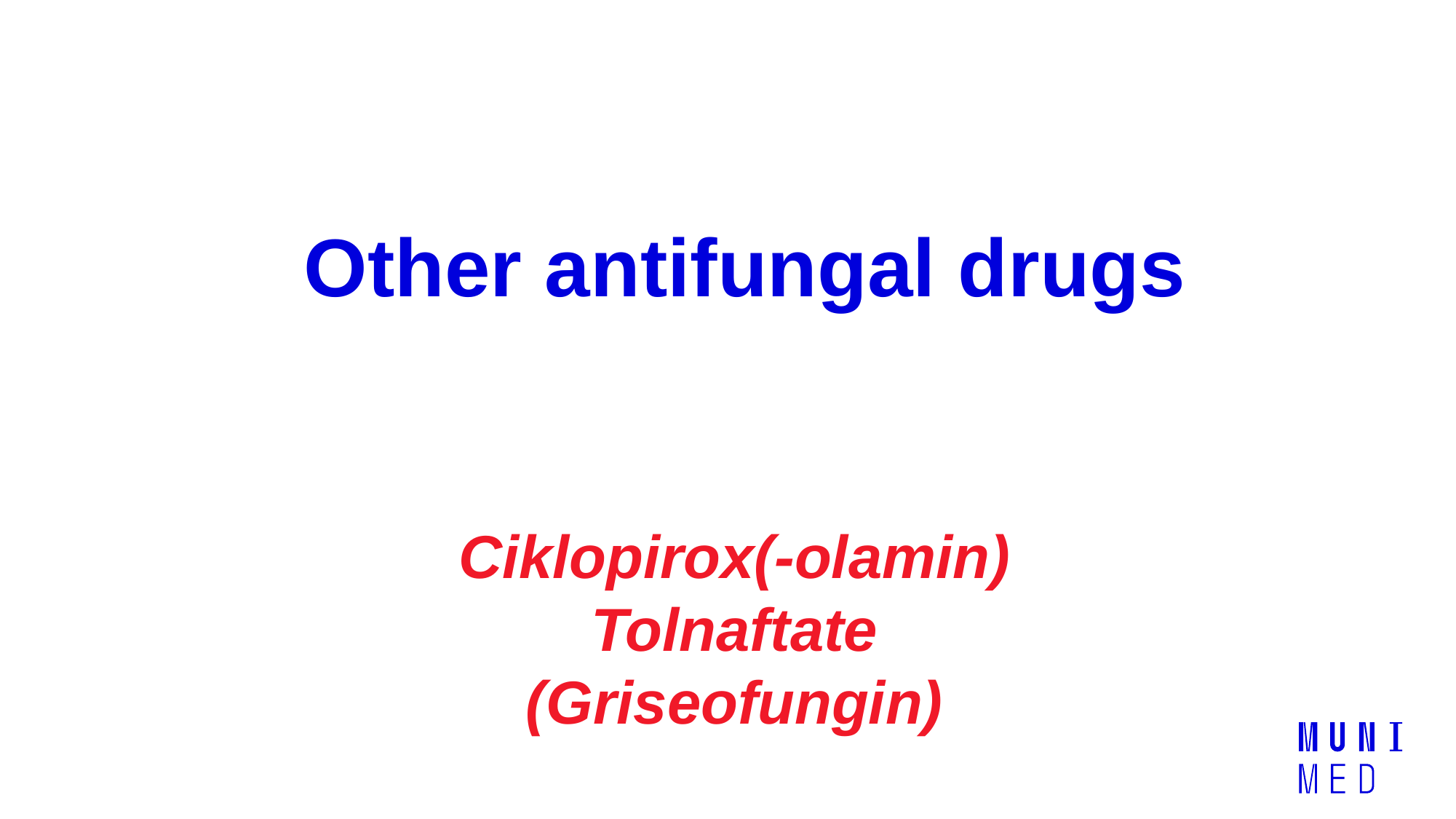

# Other antifungal drugs
Ciklopirox(-olamin)
Tolnaftate
(Griseofungin)